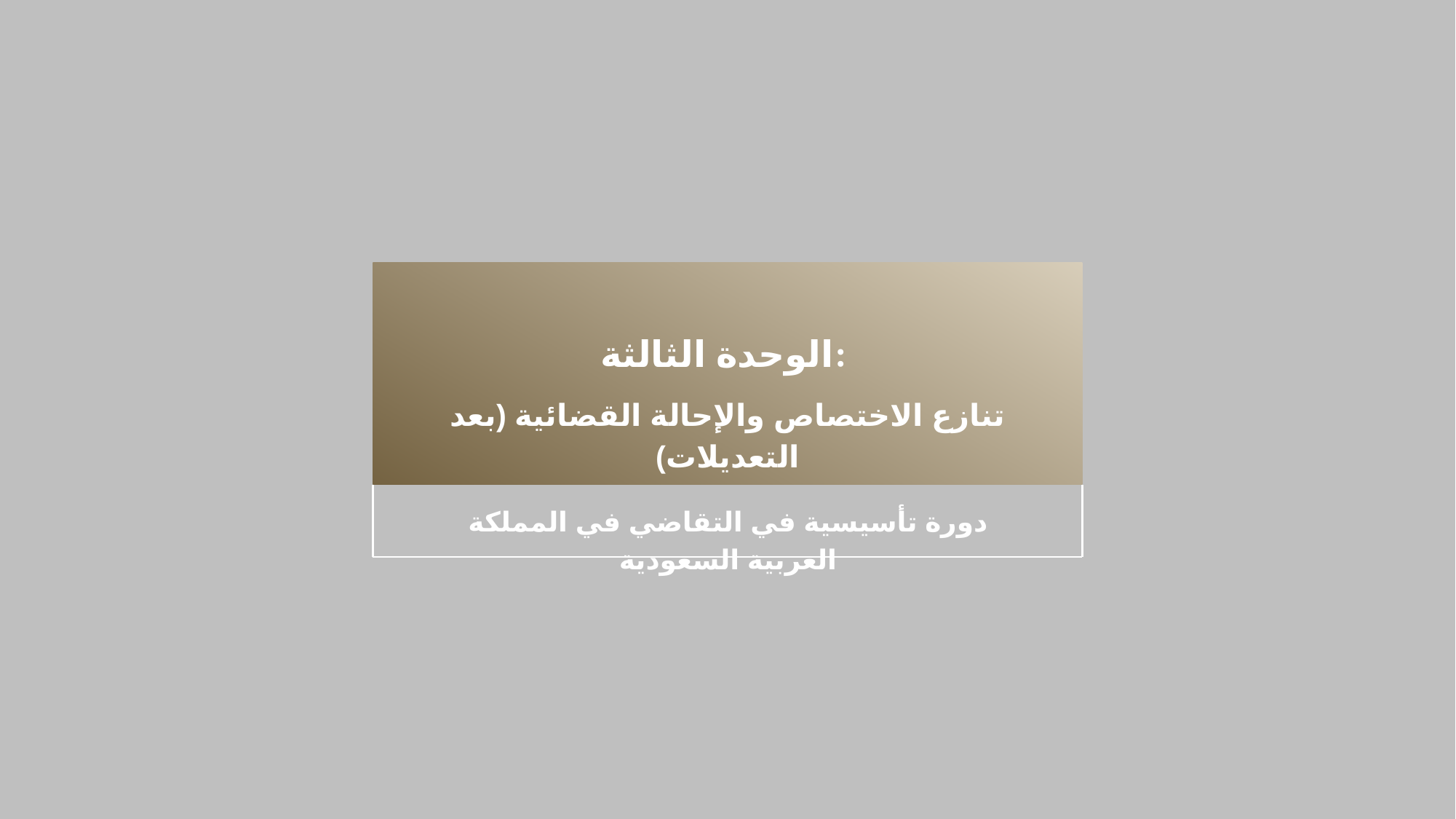

الوحدة الثالثة:
تنازع الاختصاص والإحالة القضائية (بعد التعديلات)
دورة تأسيسية في التقاضي في المملكة العربية السعودية